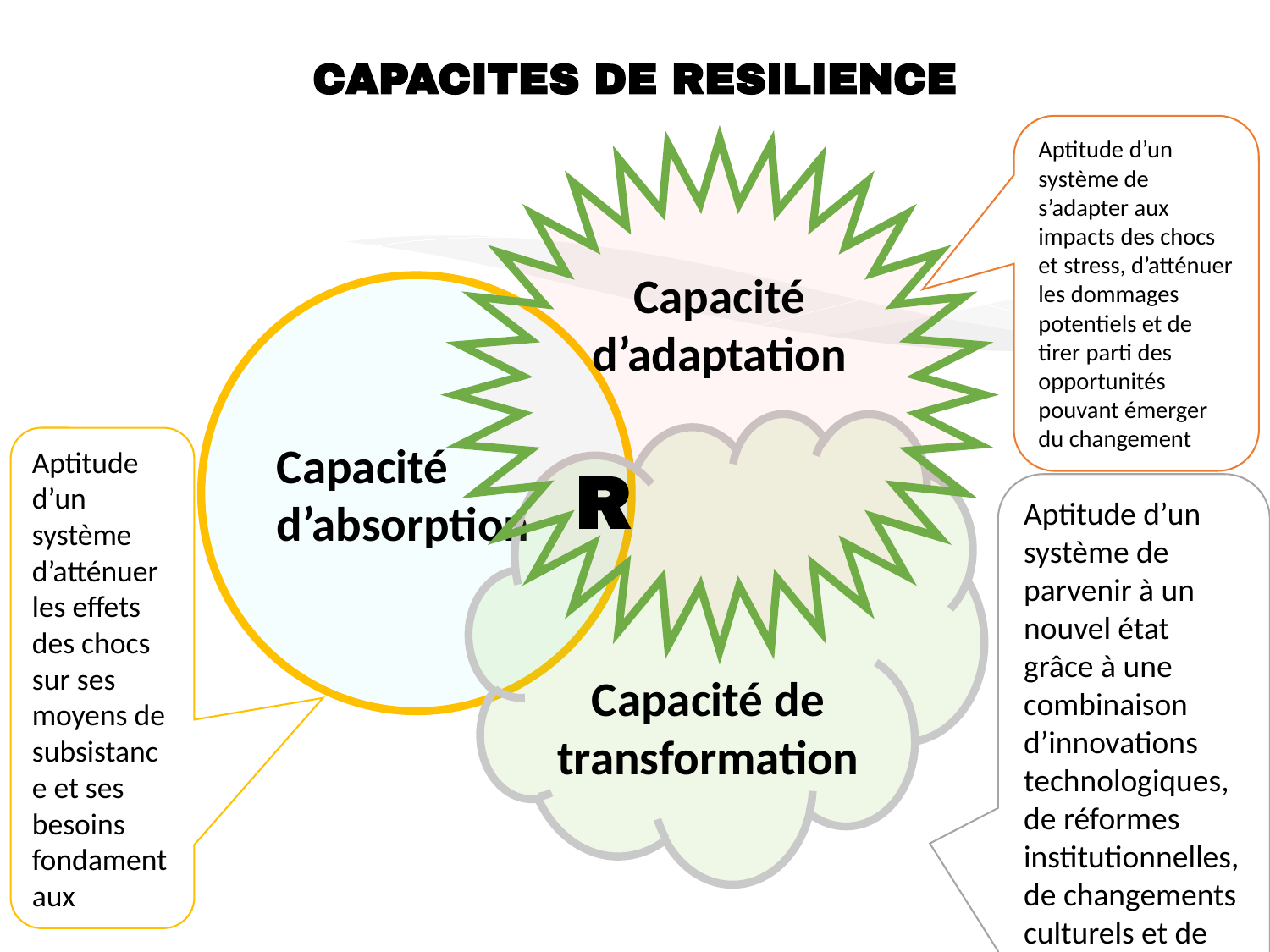

# CAPACITES DE RESILIENCE
Aptitude d’un système de s’adapter aux impacts des chocs et stress, d’atténuer les dommages potentiels et de tirer parti des opportunités pouvant émerger du changement
Capacité d’adaptation
Capacité d’absorption
Capacité de transformation
Aptitude d’un système d’atténuer les effets des chocs sur ses moyens de subsistance et ses besoins fondamentaux
R
Aptitude d’un système de parvenir à un nouvel état grâce à une combinaison d’innovations technologiques, de réformes institutionnelles, de changements culturels et de comportement, entre autres